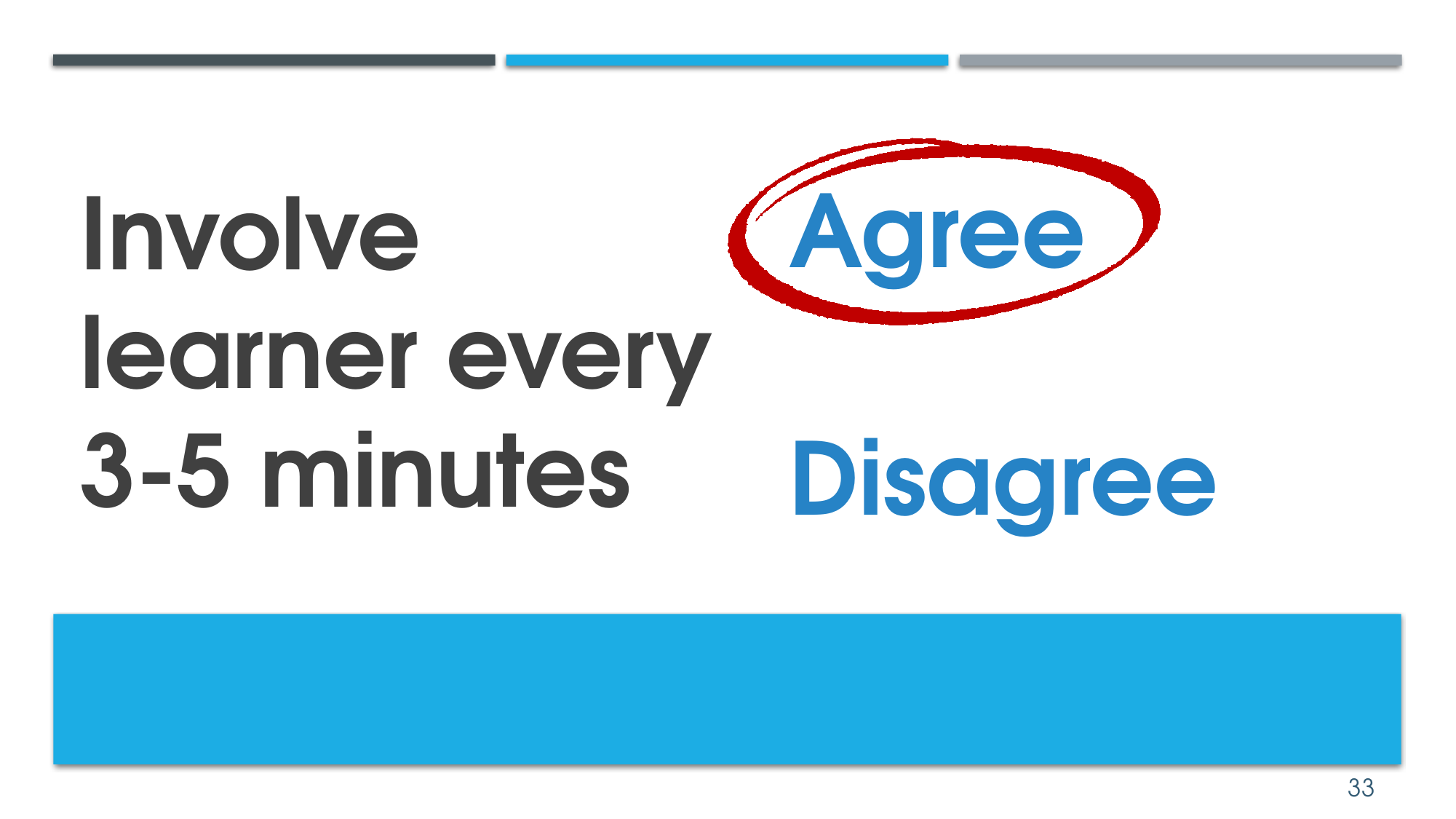

# Involve learner every 3-5 minutes
Agree
Disagree